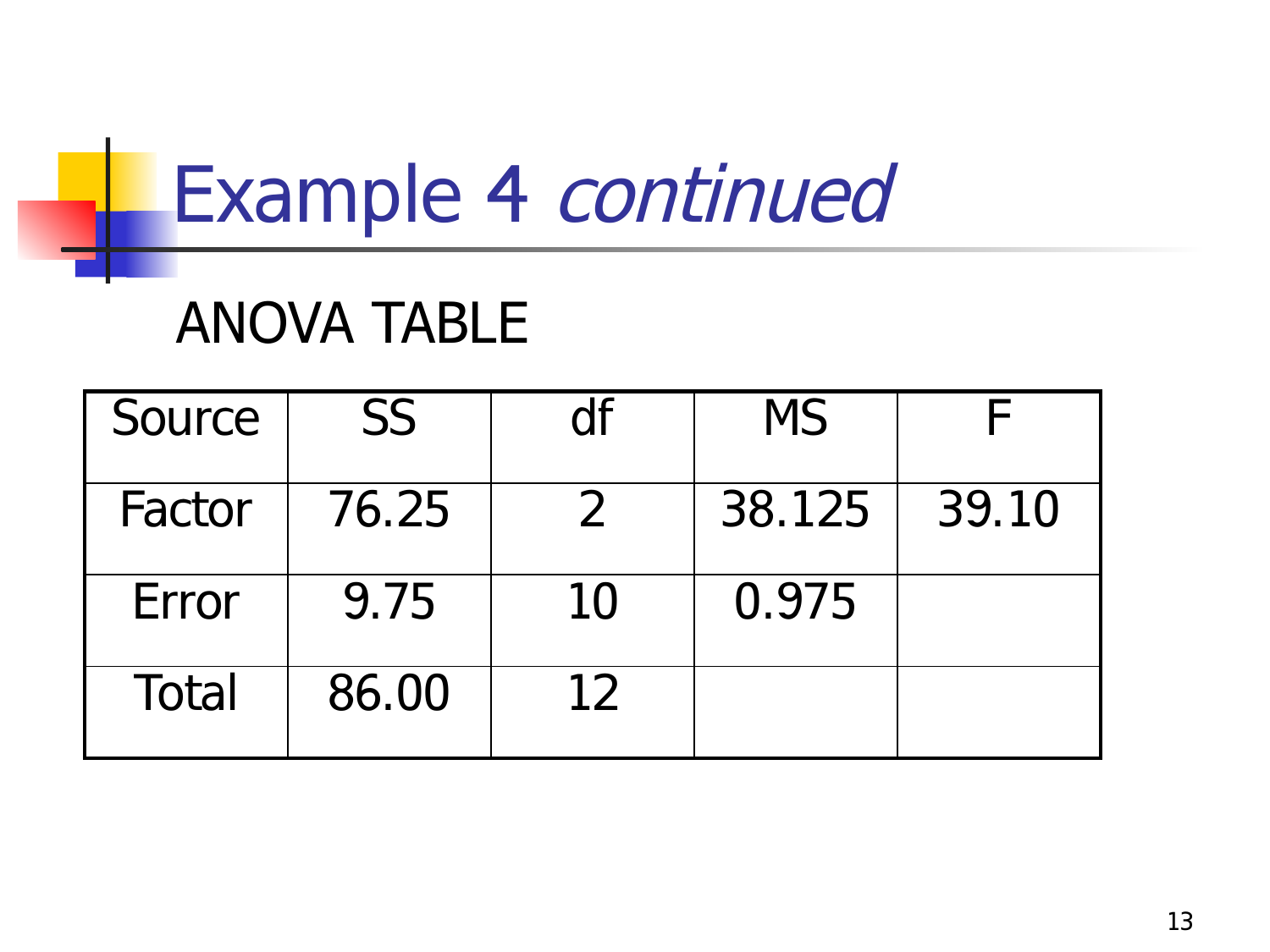

# Example 4 continued
ANOVA TABLE

| Source | SS | df | MS | F |
| --- | --- | --- | --- | --- |
| Factor | 76.25 | 2 | 38.125 | 39.10 |
| Error | 9.75 | 10 | 0.975 |  |
| Total | 86.00 | 12 |  |  |
13